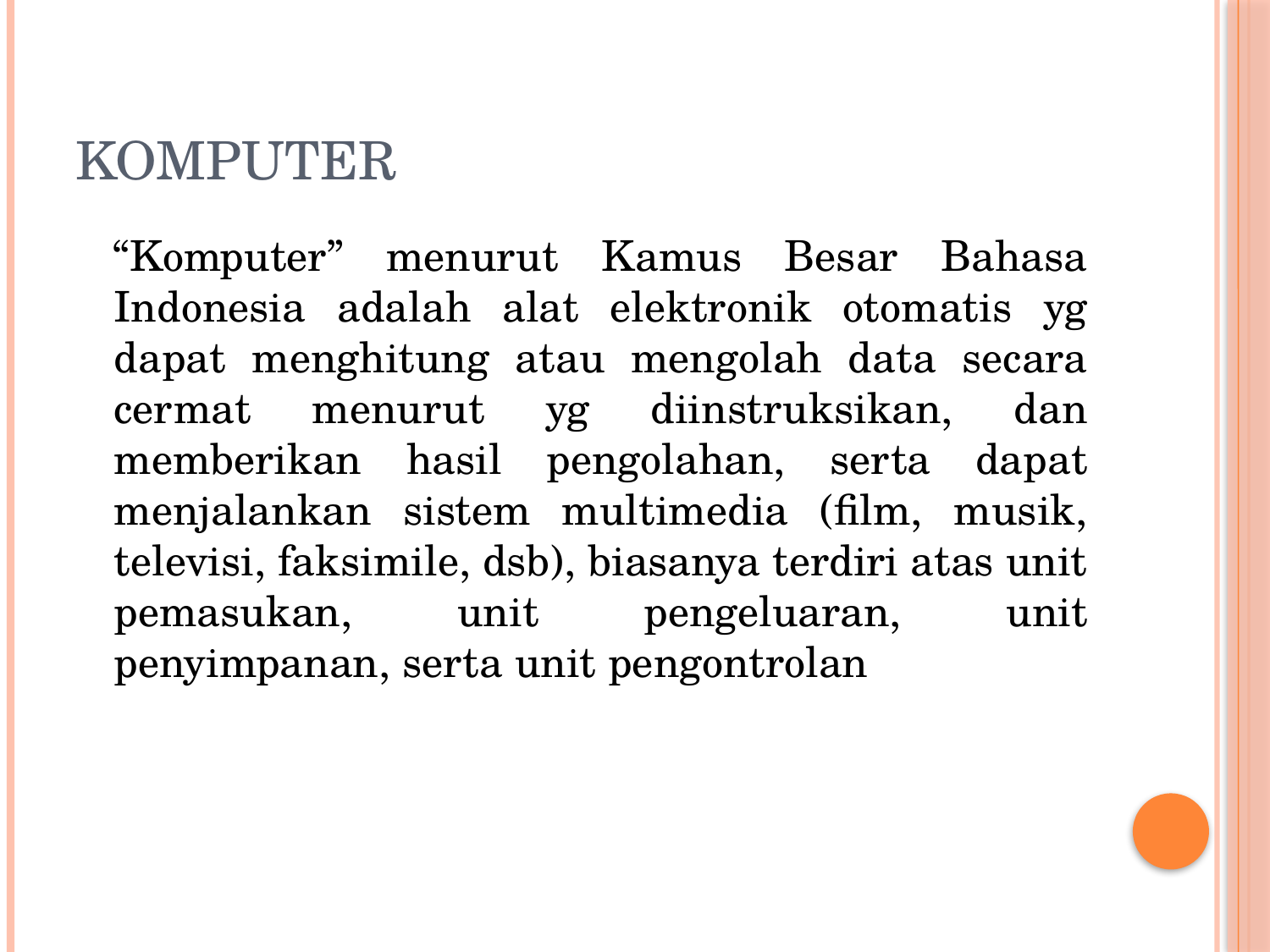

# Komputer
“Komputer” menurut Kamus Besar Bahasa Indonesia adalah alat elektronik otomatis yg dapat menghitung atau mengolah data secara cermat menurut yg diinstruksikan, dan memberikan hasil pengolahan, serta dapat menjalankan sistem multimedia (film, musik, televisi, faksimile, dsb), biasanya terdiri atas unit pemasukan, unit pengeluaran, unit penyimpanan, serta unit pengontrolan